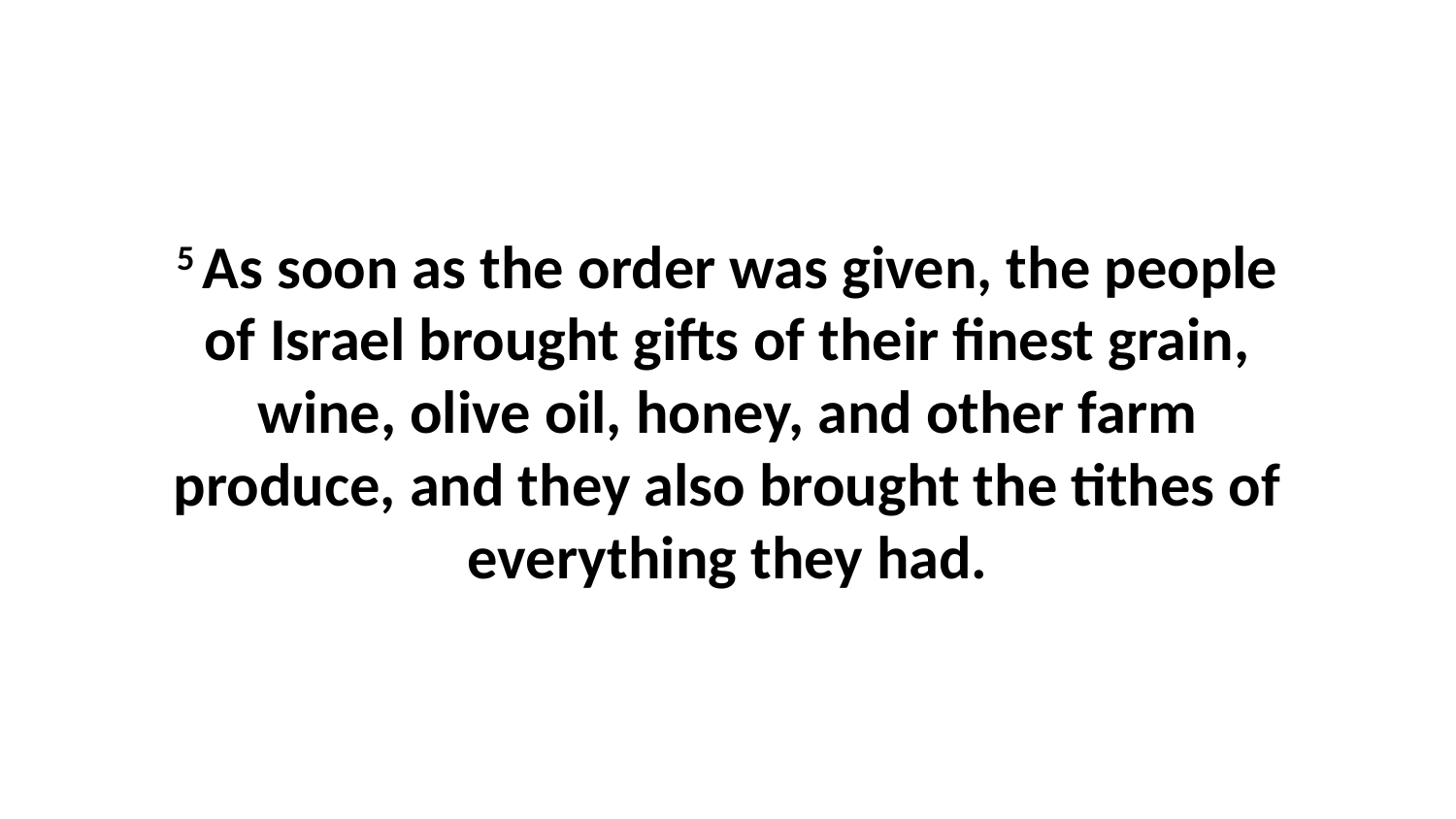

5 As soon as the order was given, the people of Israel brought gifts of their finest grain, wine, olive oil, honey, and other farm produce, and they also brought the tithes of everything they had.